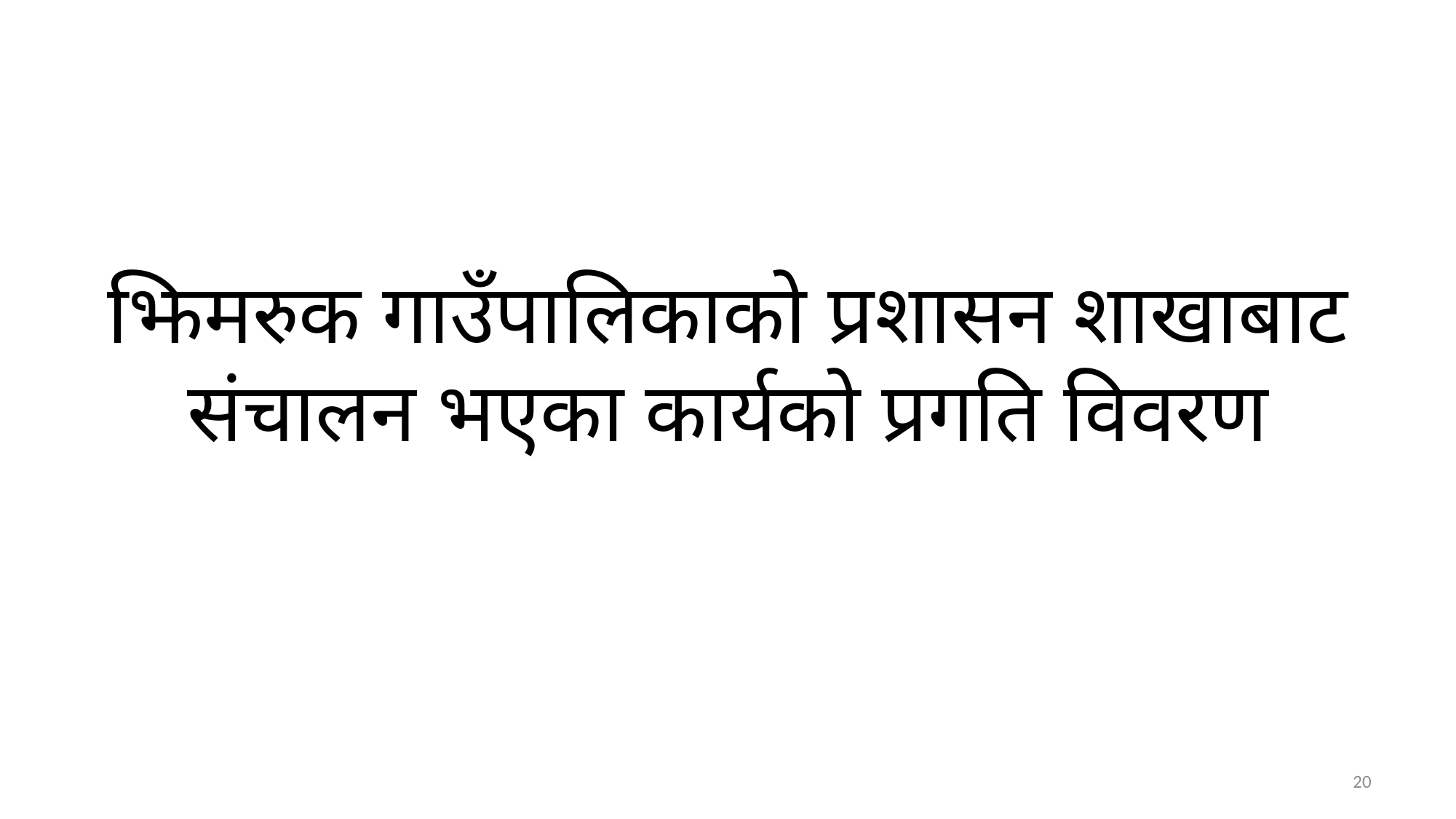

# झिमरुक गाउँपालिकाको प्रशासन शाखाबाट संचालन भएका कार्यको प्रगति विवरण
20